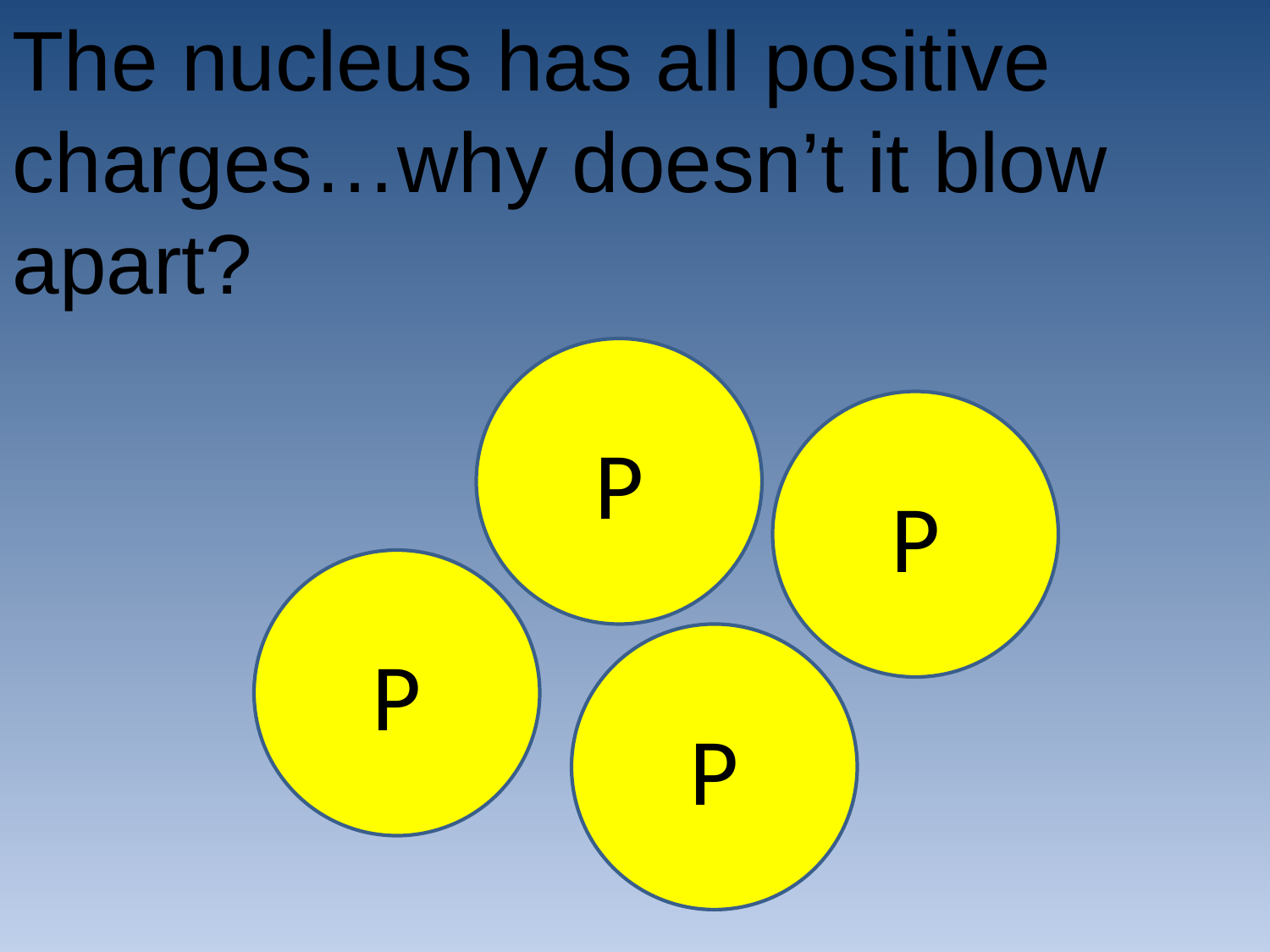

The nucleus has all positive charges…why doesn’t it blow apart?
P
P
P
P